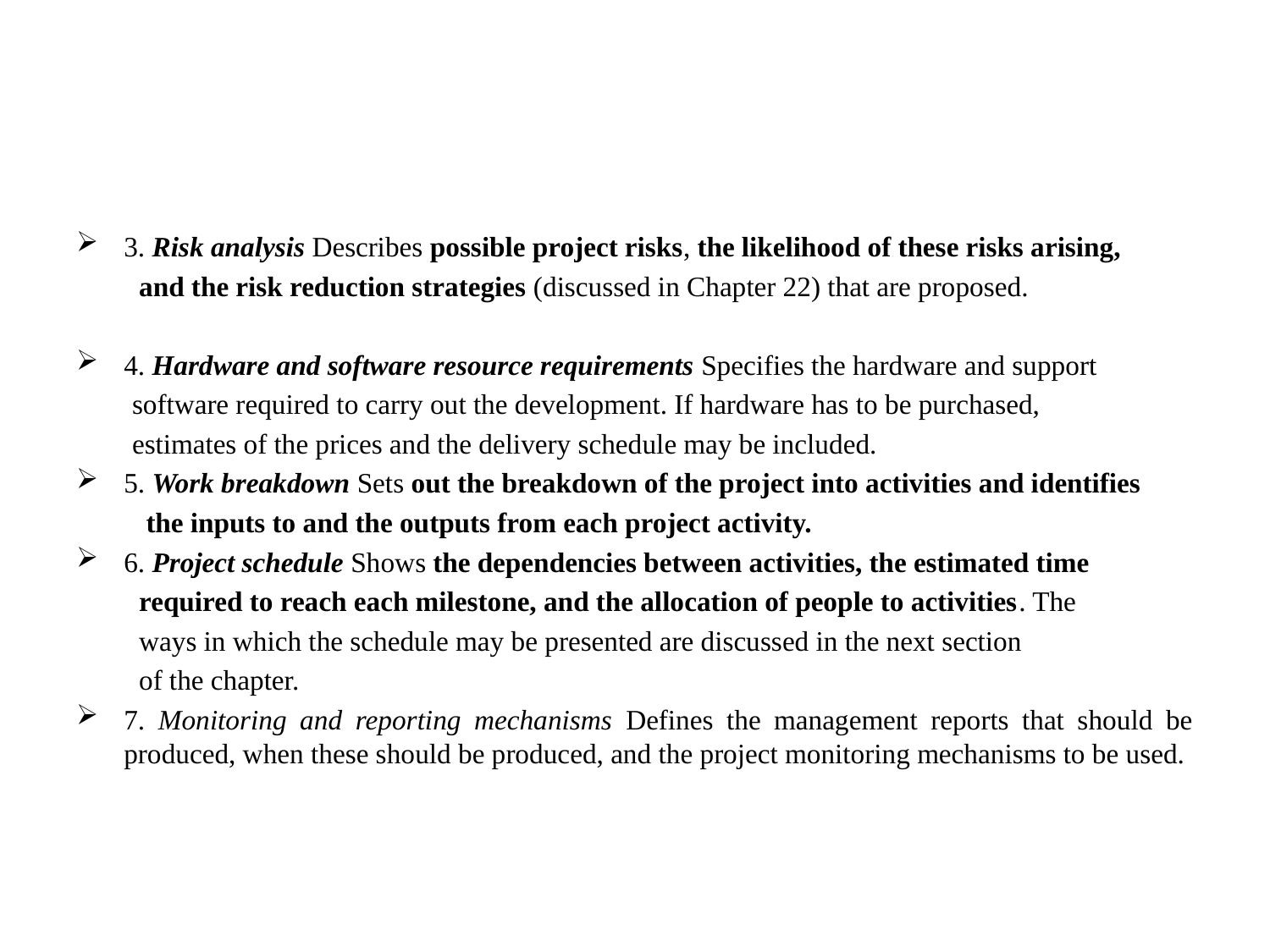

#
3. Risk analysis Describes possible project risks, the likelihood of these risks arising,
         and the risk reduction strategies (discussed in Chapter 22) that are proposed.

4. Hardware and software resource requirements Specifies the hardware and support
        software required to carry out the development. If hardware has to be purchased,
        estimates of the prices and the delivery schedule may be included.
5. Work breakdown Sets out the breakdown of the project into activities and identifies
          the inputs to and the outputs from each project activity.
6. Project schedule Shows the dependencies between activities, the estimated time
         required to reach each milestone, and the allocation of people to activities. The
         ways in which the schedule may be presented are discussed in the next section
         of the chapter.
7. Monitoring and reporting mechanisms Defines the management reports that should be produced, when these should be produced, and the project monitoring mechanisms to be used.